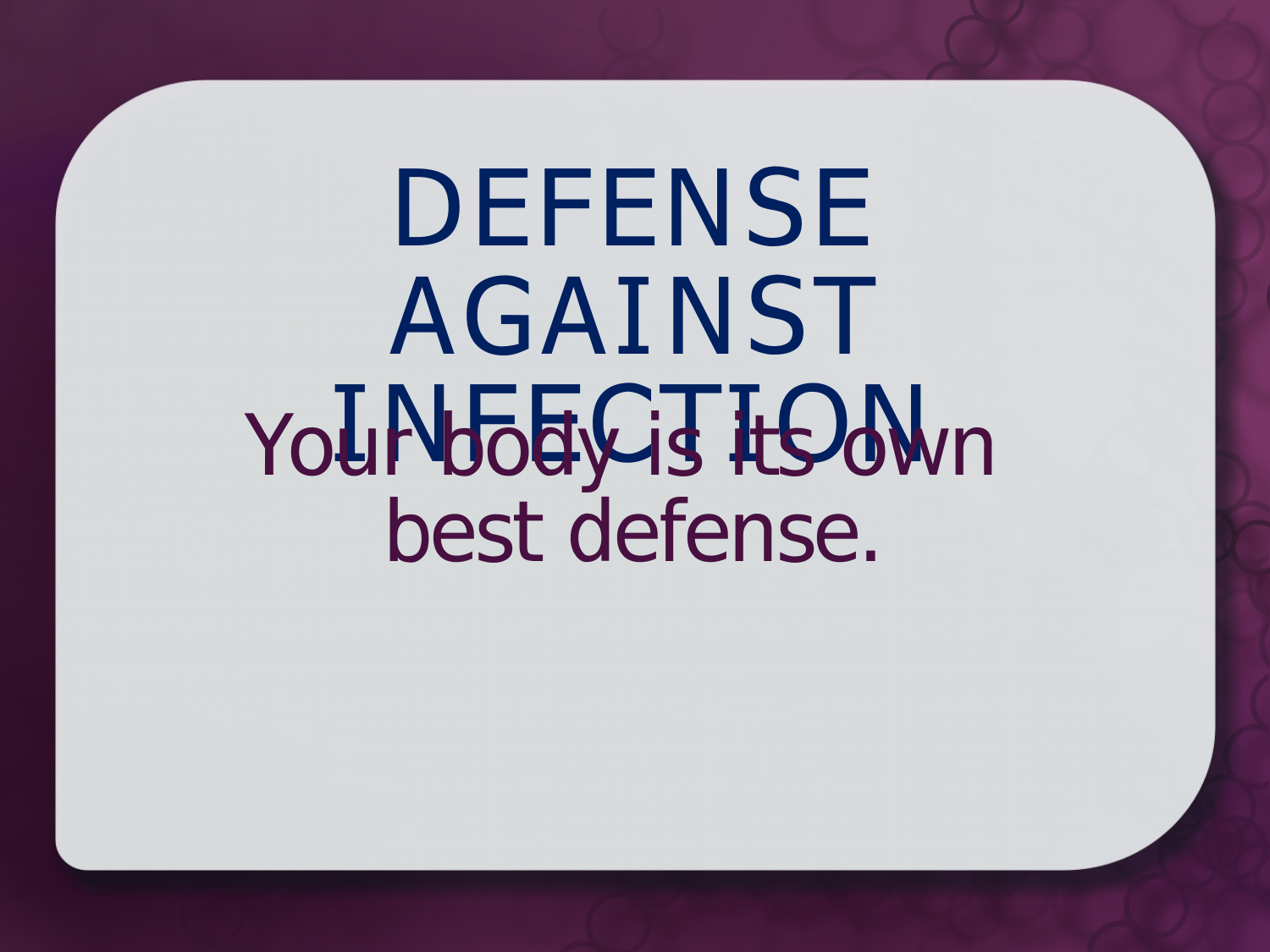

# Defense Against Infection
Your body is its own
best defense.